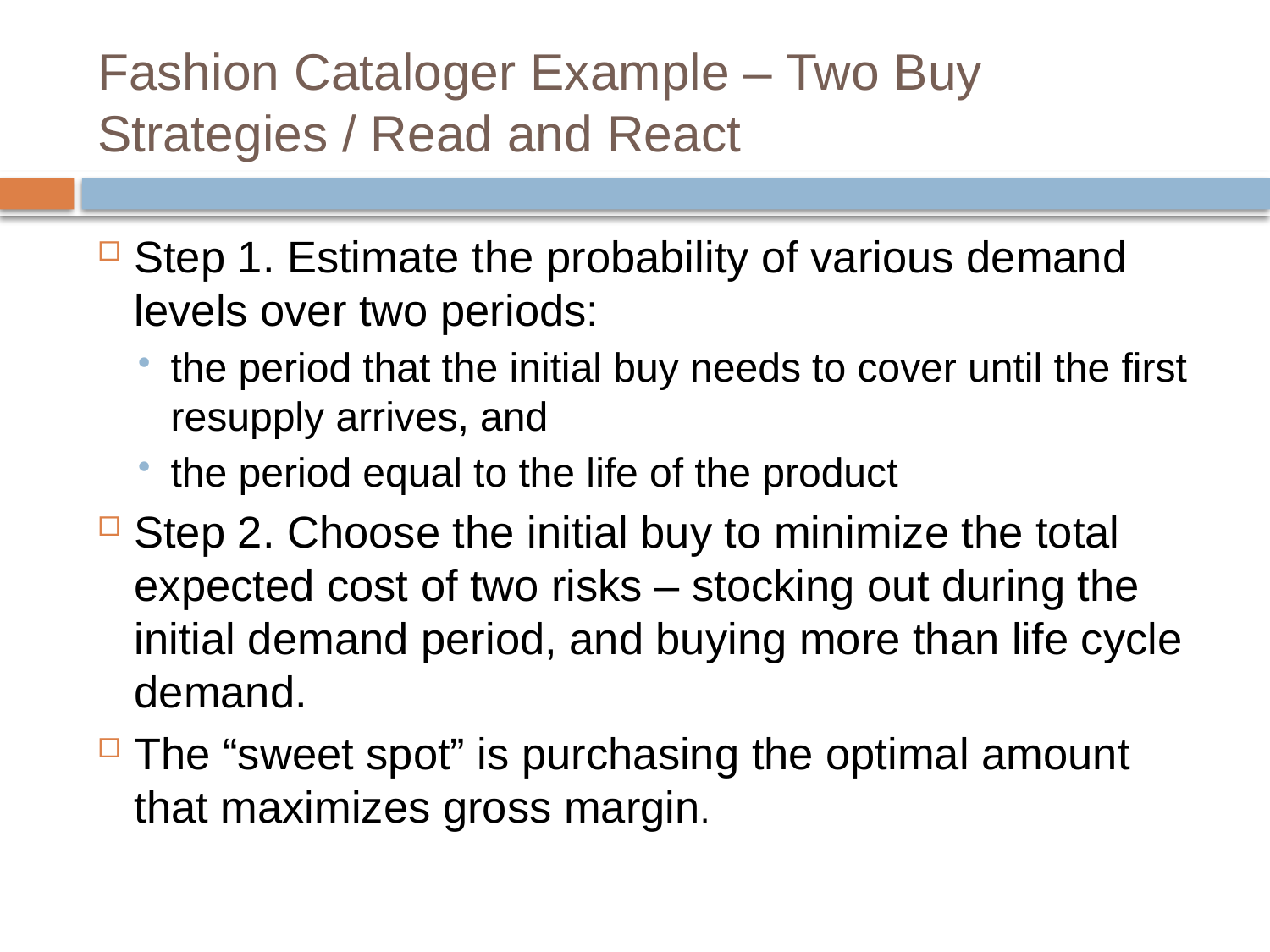

# Fashion Cataloger Example – Two Buy Strategies / Read and React
Step 1. Estimate the probability of various demand levels over two periods:
the period that the initial buy needs to cover until the first resupply arrives, and
the period equal to the life of the product
Step 2. Choose the initial buy to minimize the total expected cost of two risks – stocking out during the initial demand period, and buying more than life cycle demand.
The “sweet spot” is purchasing the optimal amount that maximizes gross margin.